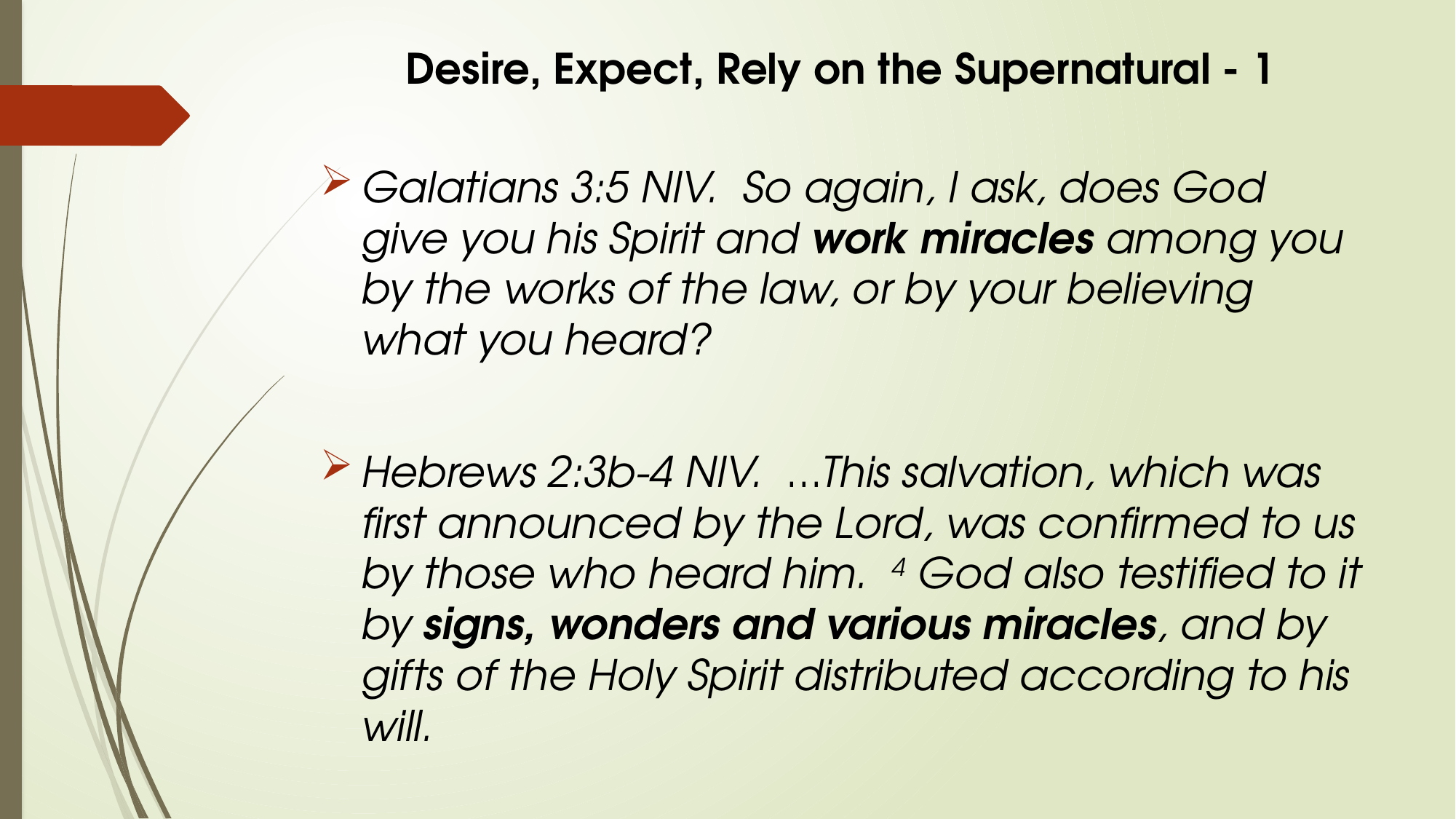

# Desire, Expect, Rely on the Supernatural - 1
Galatians 3:5 NIV.  So again, I ask, does God give you his Spirit and work miracles among you by the works of the law, or by your believing what you heard?

Hebrews 2:3b-4 NIV.  …This salvation, which was first announced by the Lord, was confirmed to us by those who heard him.  4 God also testified to it by signs, wonders and various miracles, and by gifts of the Holy Spirit distributed according to his will.